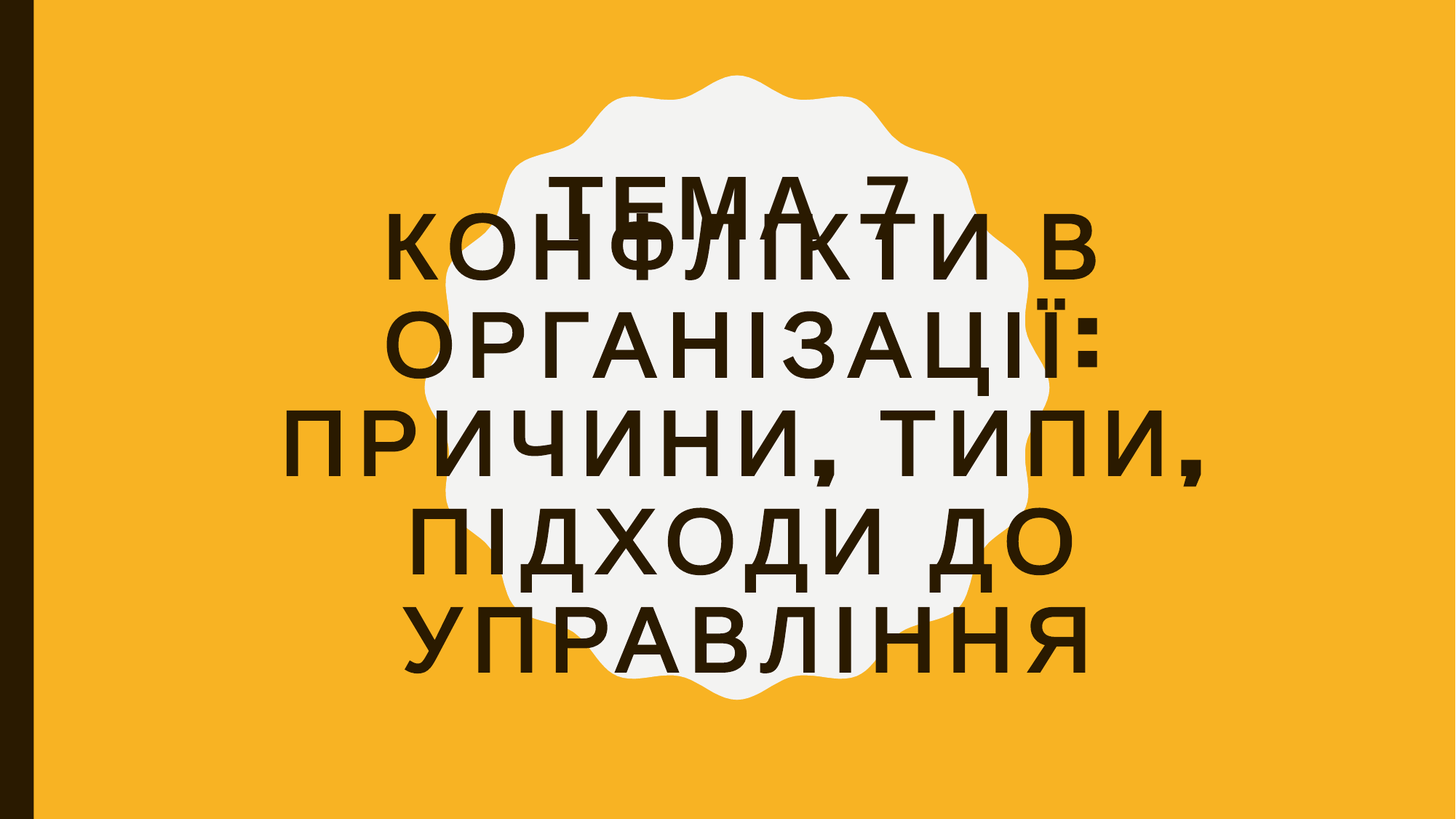

Тема 7
# Конфлікти в організації: причини, типи, підходи до управління